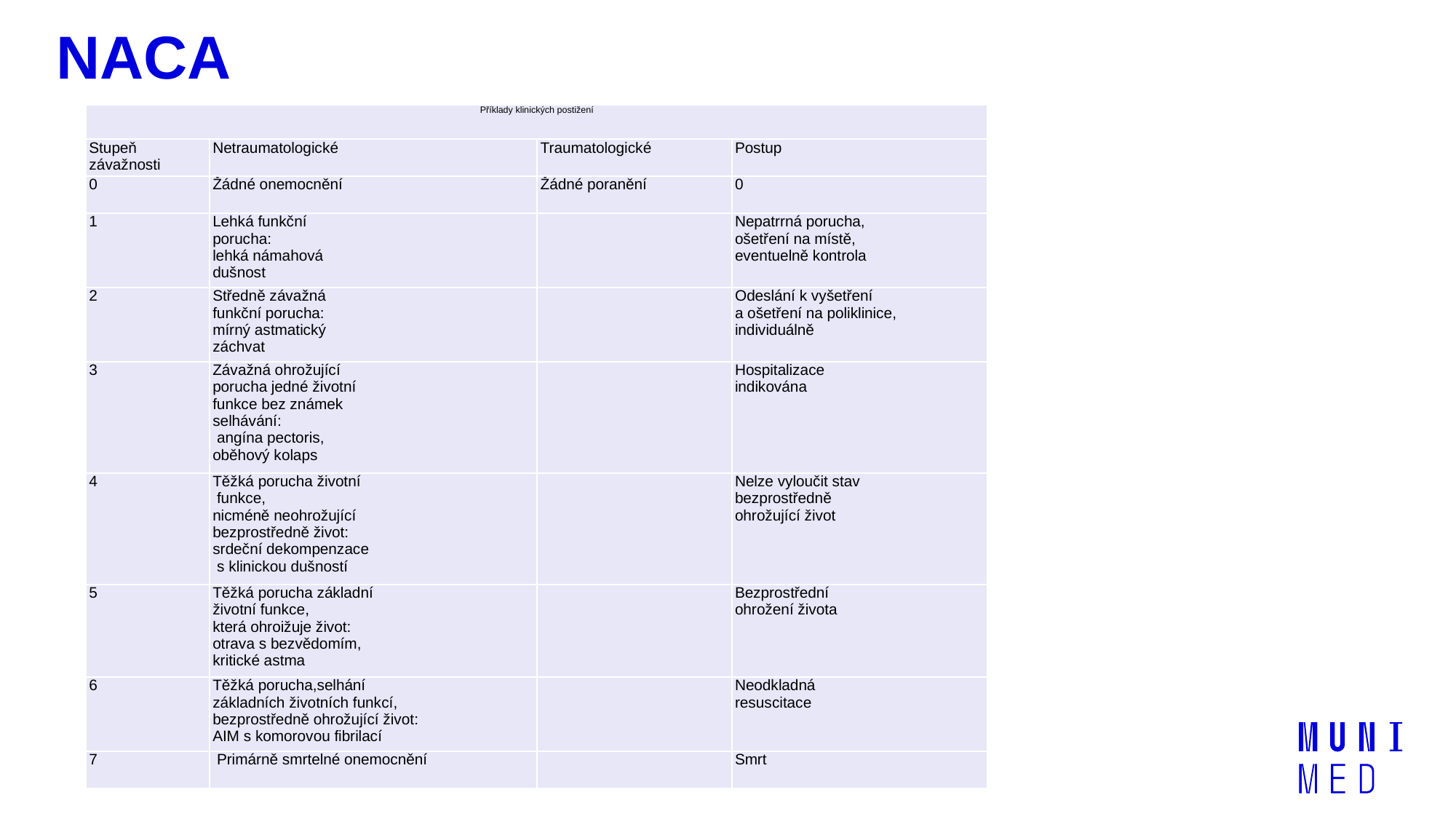

# NACA
| Příklady klinických postižení |  |  |  |
| --- | --- | --- | --- |
| Stupeň závažnosti | Netraumatologické | Traumatologické | Postup |
| 0 | Žádné onemocnění | Žádné poranění | 0 |
| 1 | Lehká funkční porucha: lehká námahová dušnost |  | Nepatrrná porucha, ošetření na místě, eventuelně kontrola |
| 2 | Středně závažná funkční porucha: mírný astmatický záchvat |  | Odeslání k vyšetření a ošetření na poliklinice, individuálně |
| 3 | Závažná ohrožující porucha jedné životní funkce bez známek selhávání: angína pectoris, oběhový kolaps |  | Hospitalizace indikována |
| 4 | Těžká porucha životní funkce, nicméně neohrožující bezprostředně život: srdeční dekompenzace s klinickou dušností |  | Nelze vyloučit stav bezprostředně ohrožující život |
| 5 | Těžká porucha základní životní funkce, která ohroižuje život: otrava s bezvědomím, kritické astma |  | Bezprostřední ohrožení života |
| 6 | Těžká porucha,selhání základních životních funkcí, bezprostředně ohrožující život: AIM s komorovou fibrilací |  | Neodkladná resuscitace |
| 7 | Primárně smrtelné onemocnění |  | Smrt |